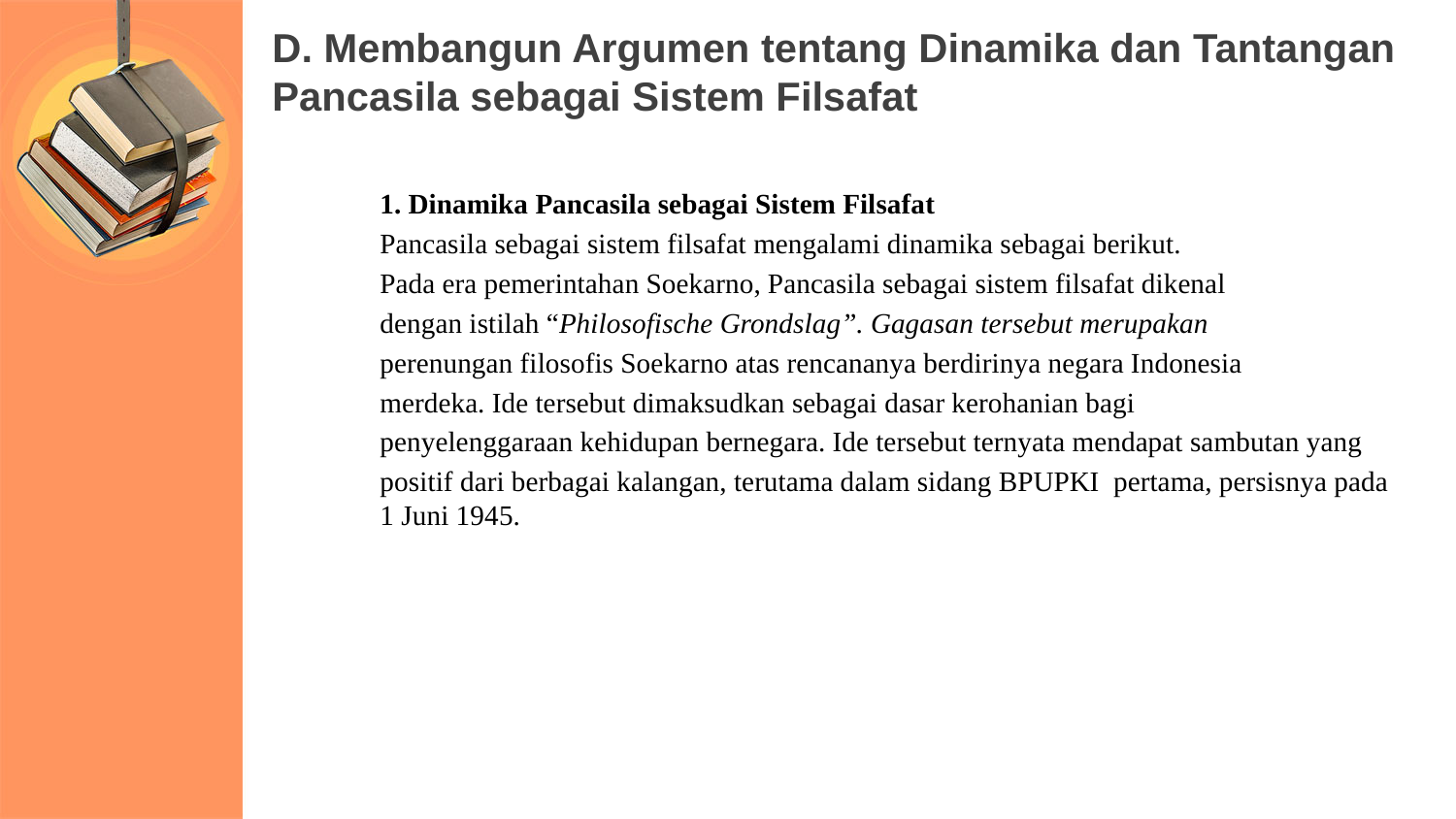

# D. Membangun Argumen tentang Dinamika dan Tantangan Pancasila sebagai Sistem Filsafat
1. Dinamika Pancasila sebagai Sistem Filsafat
Pancasila sebagai sistem filsafat mengalami dinamika sebagai berikut.
Pada era pemerintahan Soekarno, Pancasila sebagai sistem filsafat dikenal
dengan istilah “Philosofische Grondslag”. Gagasan tersebut merupakan
perenungan filosofis Soekarno atas rencananya berdirinya negara Indonesia
merdeka. Ide tersebut dimaksudkan sebagai dasar kerohanian bagi
penyelenggaraan kehidupan bernegara. Ide tersebut ternyata mendapat sambutan yang
positif dari berbagai kalangan, terutama dalam sidang BPUPKI  pertama, persisnya pada 1 Juni 1945.